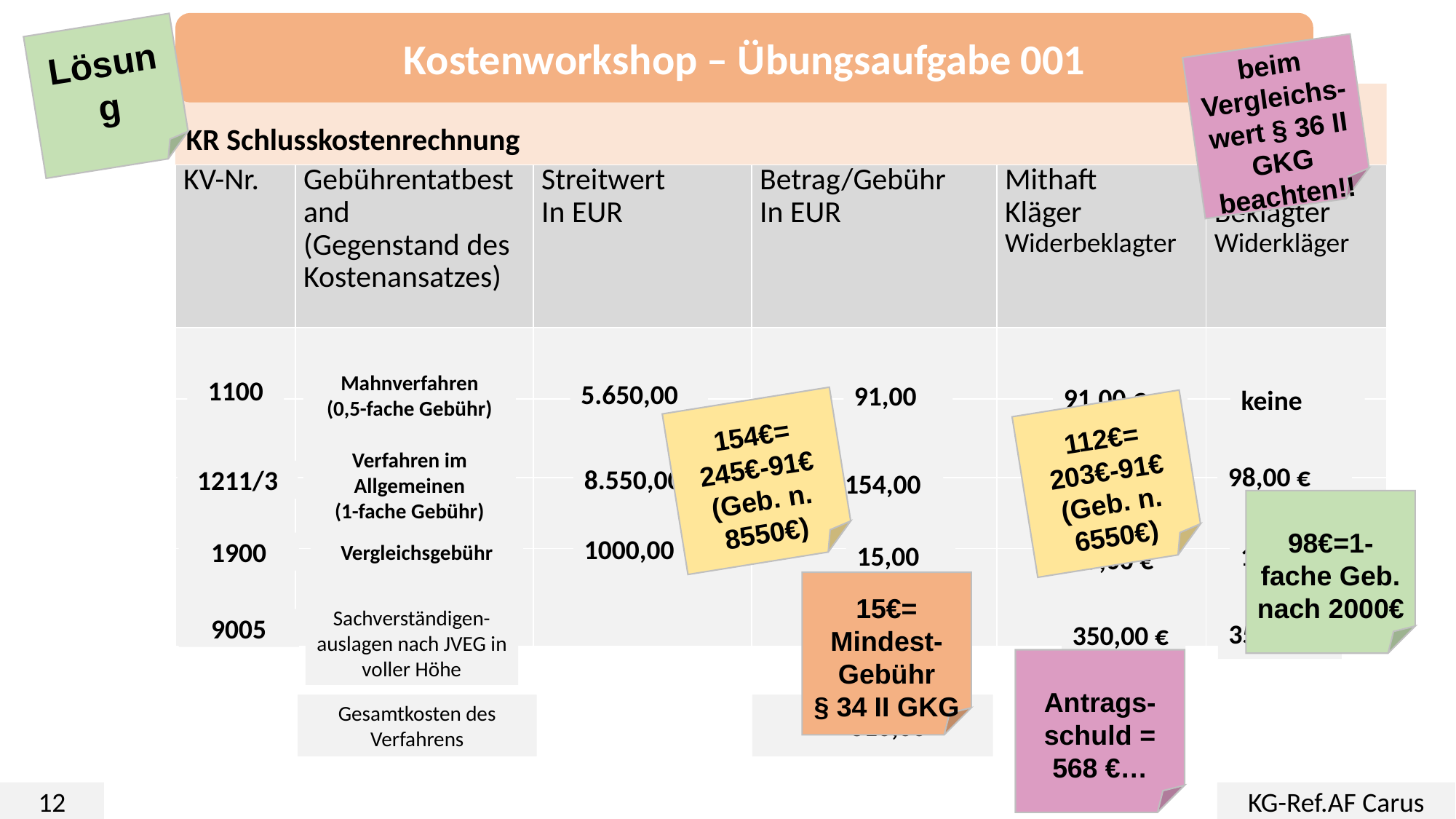

Kostenworkshop – Übungsaufgabe 001
Lösung

beim Vergleichs-wert § 36 II GKG beachten!!
KR Schlusskostenrechnung
| KV-Nr. | Gebührentatbestand (Gegenstand des Kostenansatzes) | Streitwert In EUR | Betrag/Gebühr In EUR | Mithaft Kläger Widerbeklagter | Mithaft Beklagter Widerkläger |
| --- | --- | --- | --- | --- | --- |
|  |  |  |  |  |  |
|  |  |  |  |  |  |
|  |  |  |  |  |  |
|  |  |  |  |  |  |

5.650,00
Mahnverfahren
(0,5-fache Gebühr)
1100
91,00 €
keine
91,00

154€=
245€-91€ (Geb. n. 8550€)

112€=
203€-91€ (Geb. n. 6550€)
98,00 €
112,00 €
8.550,00
154,00
1211/3

Verfahren im Allgemeinen
(1-fache Gebühr)

98€=1-fache Geb. nach 2000€
1000,00
15,00
15,00 €
Vergleichsgebühr
15,00 €
1900

15€=
Mindest-
Gebühr
§ 34 II GKG
Sachverständigen-auslagen nach JVEG in voller Höhe
350,00 €
350,00
350,00 €
9005

Antrags-schuld =
568 €…
Gesamtkosten des Verfahrens
     610,00
12
KG-Ref.AF Carus